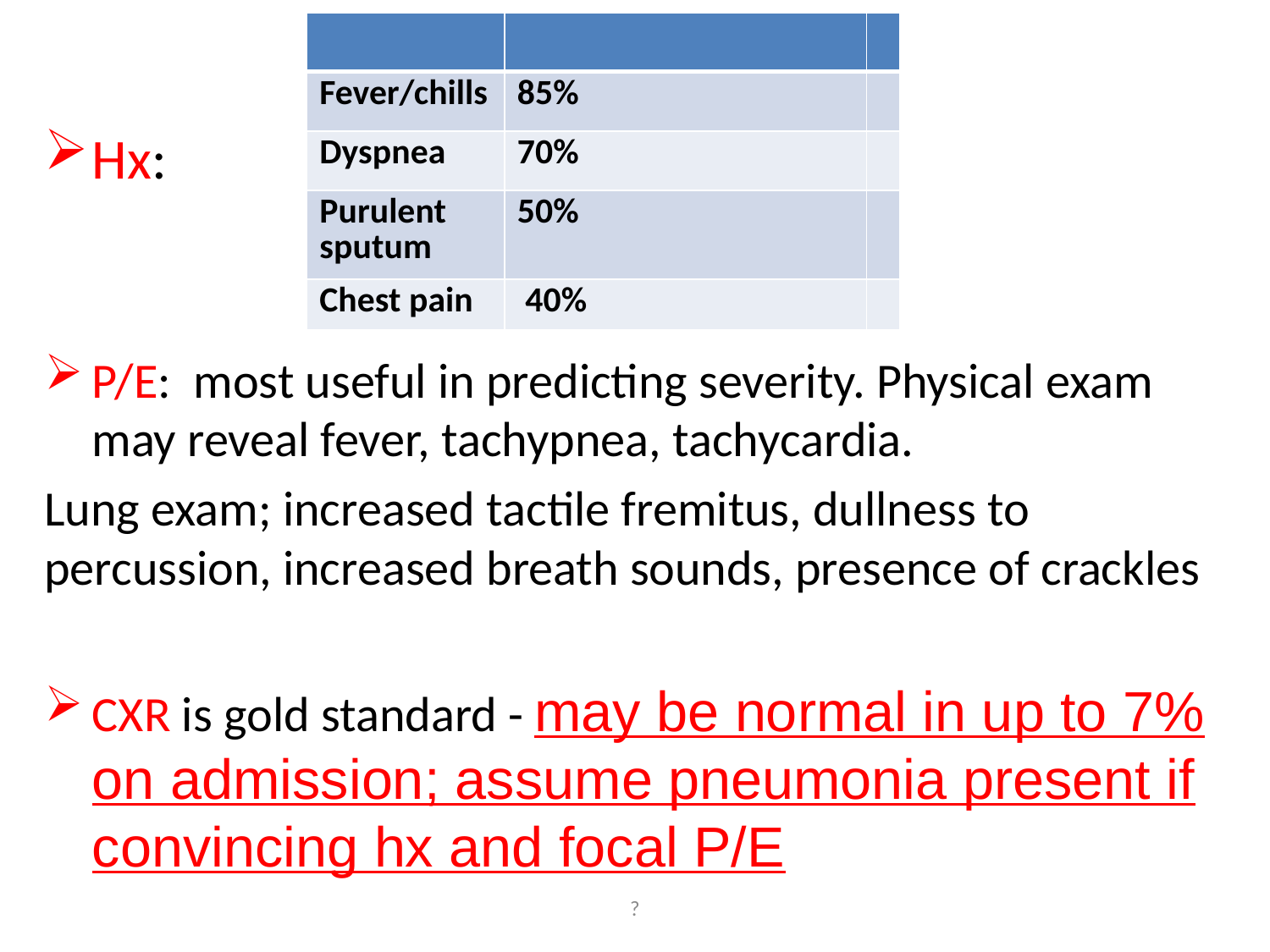

|  |  |  |
| --- | --- | --- |
| Fever/chills | 85% |  |
| Dyspnea | 70% |  |
| Purulent sputum | 50% |  |
| Chest pain | 40% |  |
Hx:

P/E:  most useful in predicting severity. Physical exam may reveal fever, tachypnea, tachycardia.
Lung exam; increased tactile fremitus, dullness to       percussion, increased breath sounds, presence of crackles

CXR is gold standard - may be normal in up to 7% on admission; assume pneumonia present if convincing hx and focal P/E
?